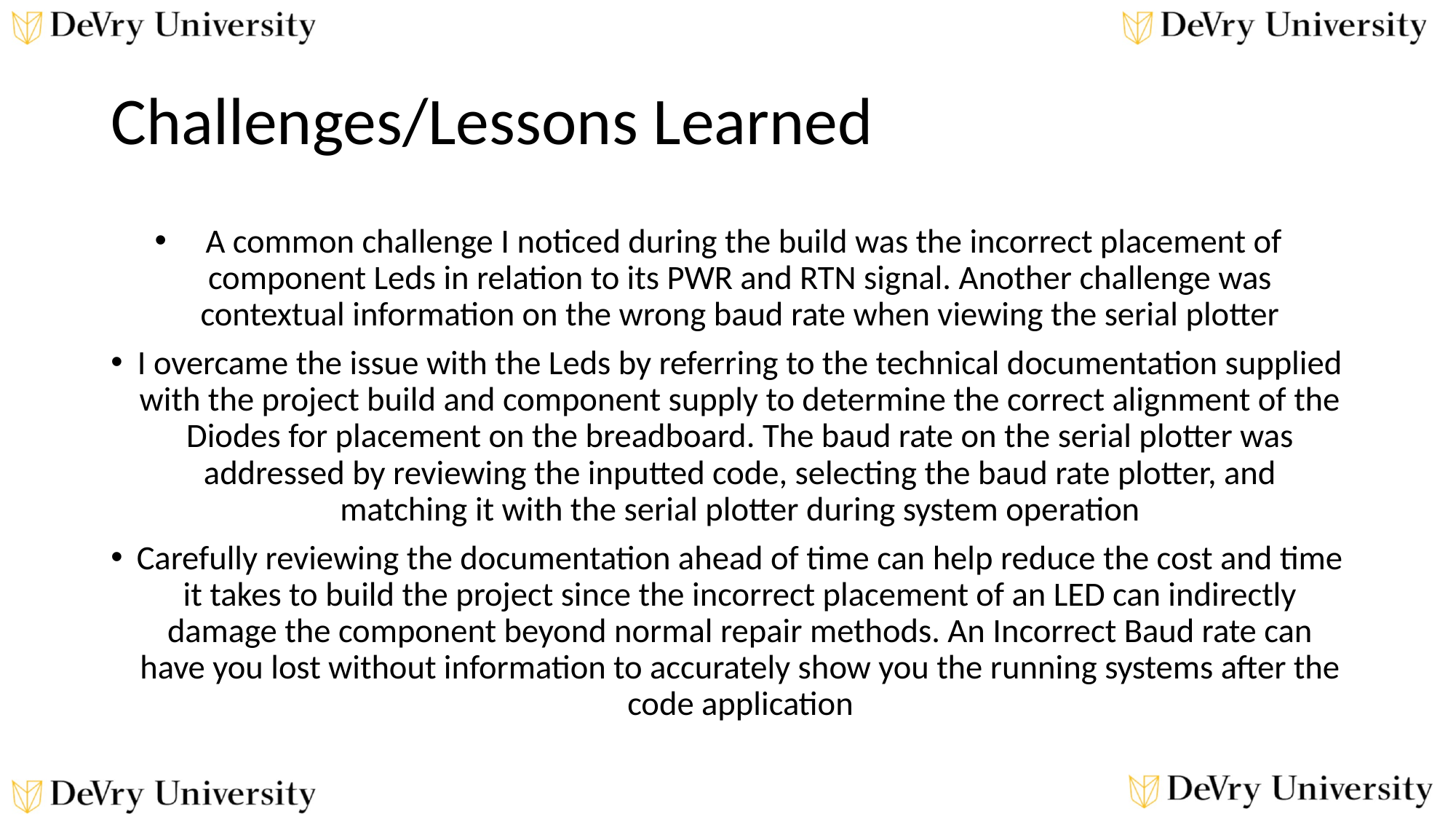

# Challenges/Lessons Learned
 A common challenge I noticed during the build was the incorrect placement of component Leds in relation to its PWR and RTN signal. Another challenge was contextual information on the wrong baud rate when viewing the serial plotter
I overcame the issue with the Leds by referring to the technical documentation supplied with the project build and component supply to determine the correct alignment of the Diodes for placement on the breadboard. The baud rate on the serial plotter was addressed by reviewing the inputted code, selecting the baud rate plotter, and matching it with the serial plotter during system operation
Carefully reviewing the documentation ahead of time can help reduce the cost and time it takes to build the project since the incorrect placement of an LED can indirectly damage the component beyond normal repair methods. An Incorrect Baud rate can have you lost without information to accurately show you the running systems after the code application